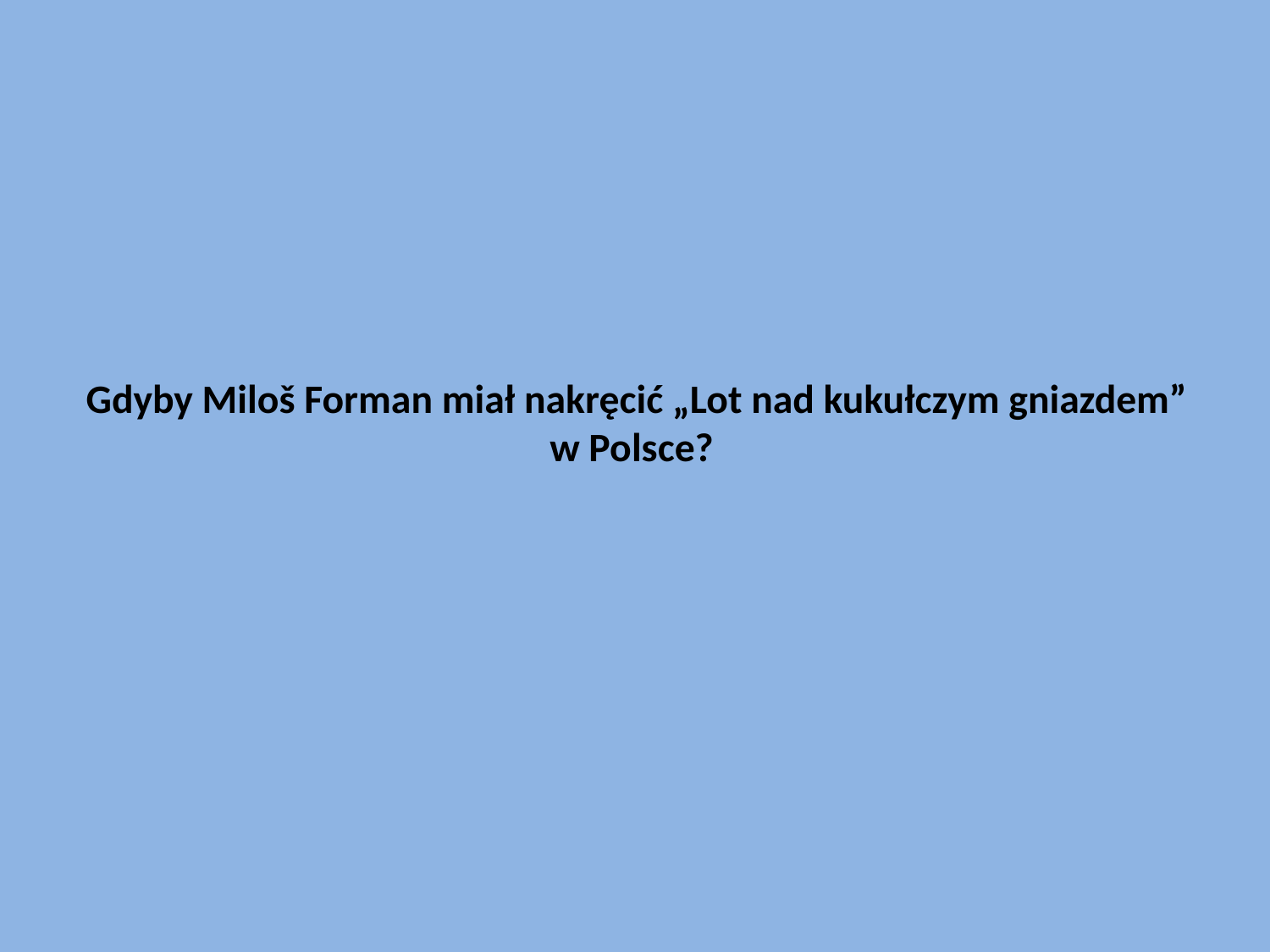

# Gdyby Miloš Forman miał nakręcić „Lot nad kukułczym gniazdem” w Polsce?